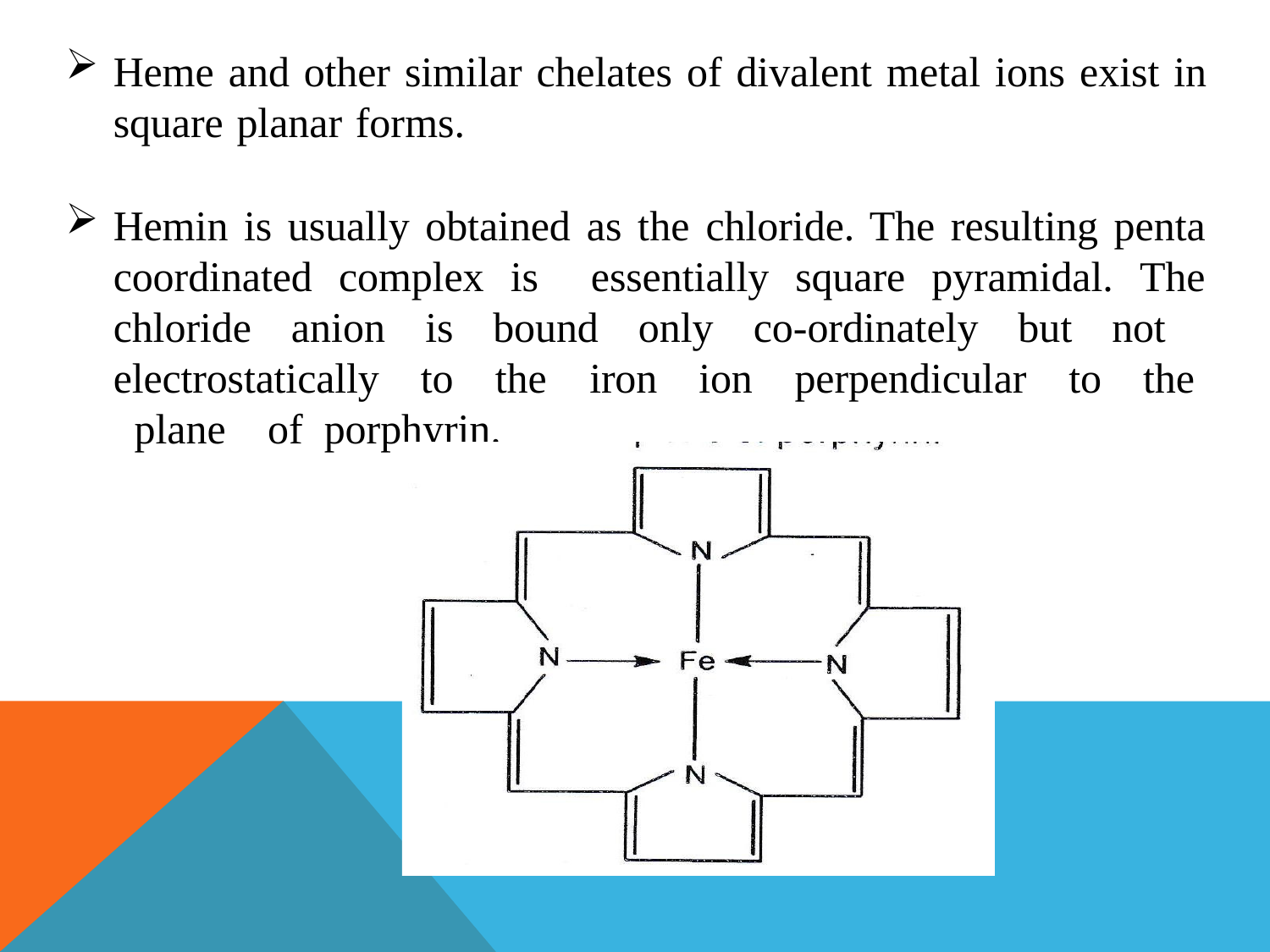

Heme and other similar chelates of divalent metal ions exist in square planar forms.

Hemin is usually obtained as the chloride. The resulting penta coordinated complex is  essentially square pyramidal. The chloride anion is bound only co-ordinately but not  electrostatically    to    the    iron    ion    perpendicular    to    the    plane    of  porphyrin.